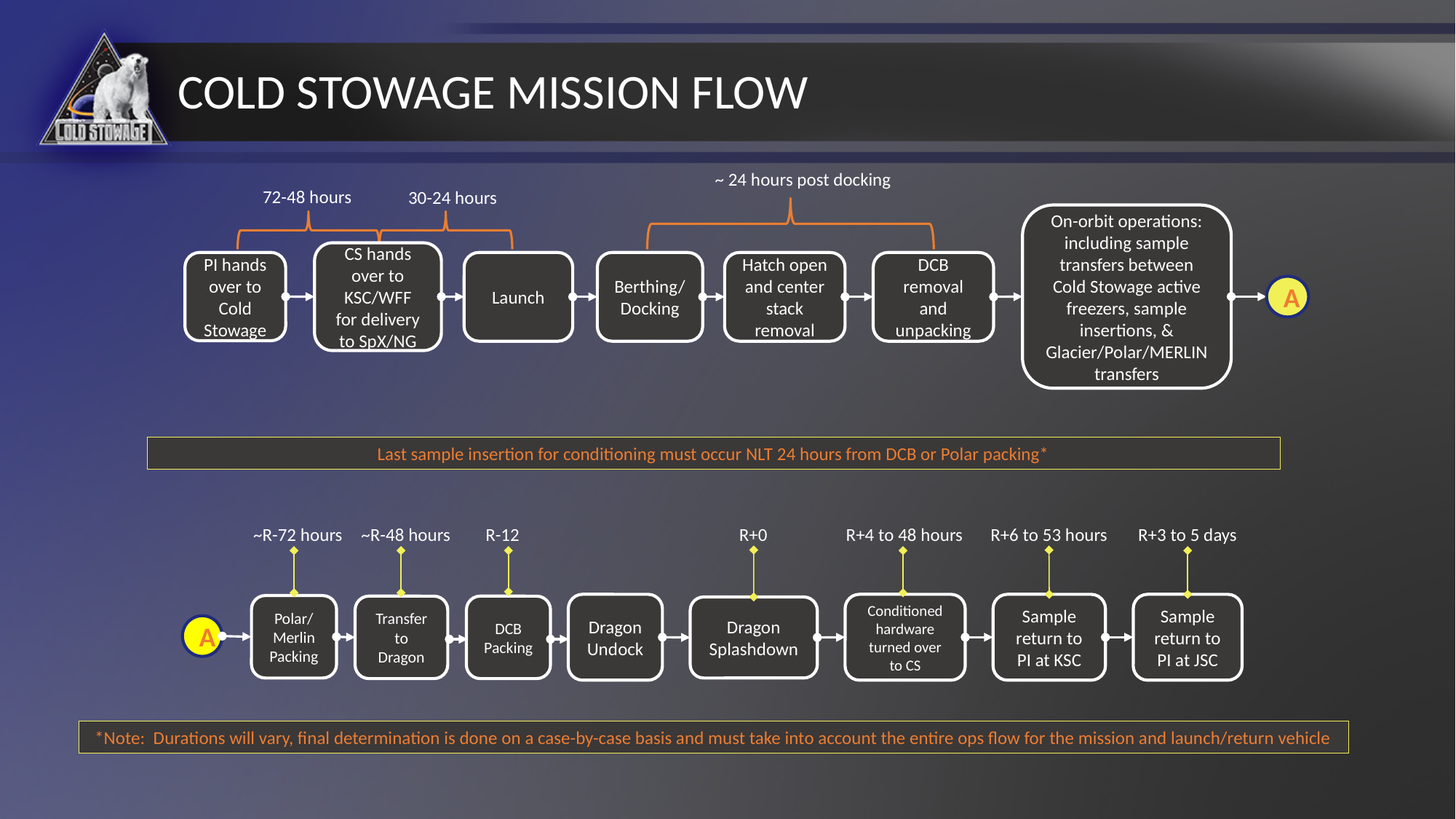

# Cold Stowage Mission Flow

~ 24 hours post docking

72-48 hours
30-24 hours
On-orbit operations:
including sample transfers between Cold Stowage active freezers, sample insertions, & Glacier/Polar/MERLIN transfers
CS hands over to KSC/WFF for delivery to SpX/NG
Launch
Berthing/Docking
Hatch open and center stack removal
DCB removal and unpacking
PI hands over to Cold Stowage
A
Last sample insertion for conditioning must occur NLT 24 hours from DCB or Polar packing*
~R-72 hours
~R-48 hours
R-12
R+0
R+4 to 48 hours
R+6 to 53 hours
R+3 to 5 days
Dragon Undock
Conditioned hardware turned over to CS
Sample return to PI at KSC
Sample return to PI at JSC
Polar/Merlin Packing
Transfer to Dragon
DCB Packing
Dragon Splashdown
A
*Note:  Durations will vary, final determination is done on a case-by-case basis and must take into account the entire ops flow for the mission and launch/return vehicle